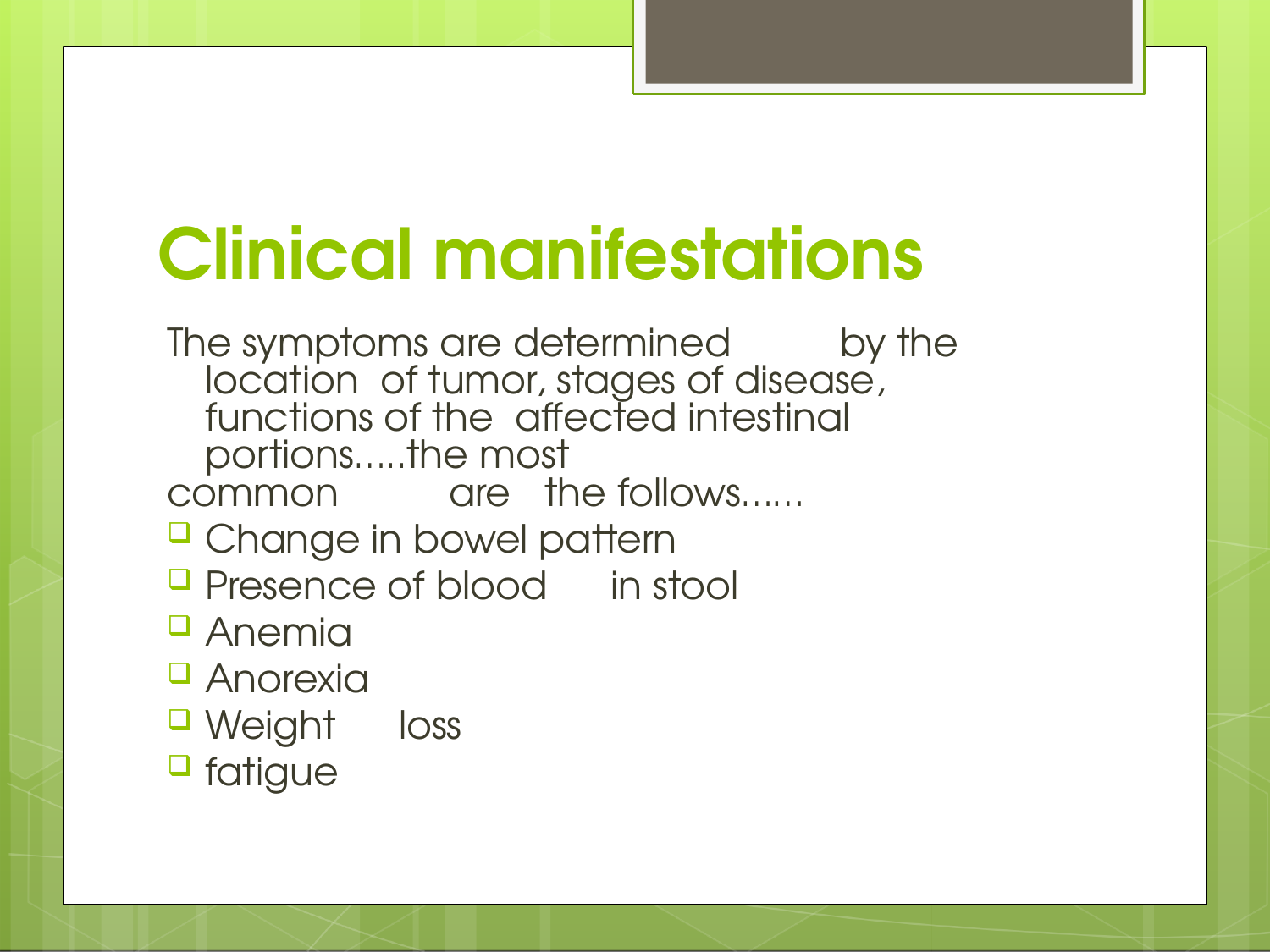

# Clinical manifestations
The symptoms are determined	by the location  of tumor, stages of disease, functions of the  affected intestinal portions…..the most
common	are	the follows……
Change in bowel pattern
Presence of blood	in stool
Anemia
Anorexia
Weight	loss
fatigue